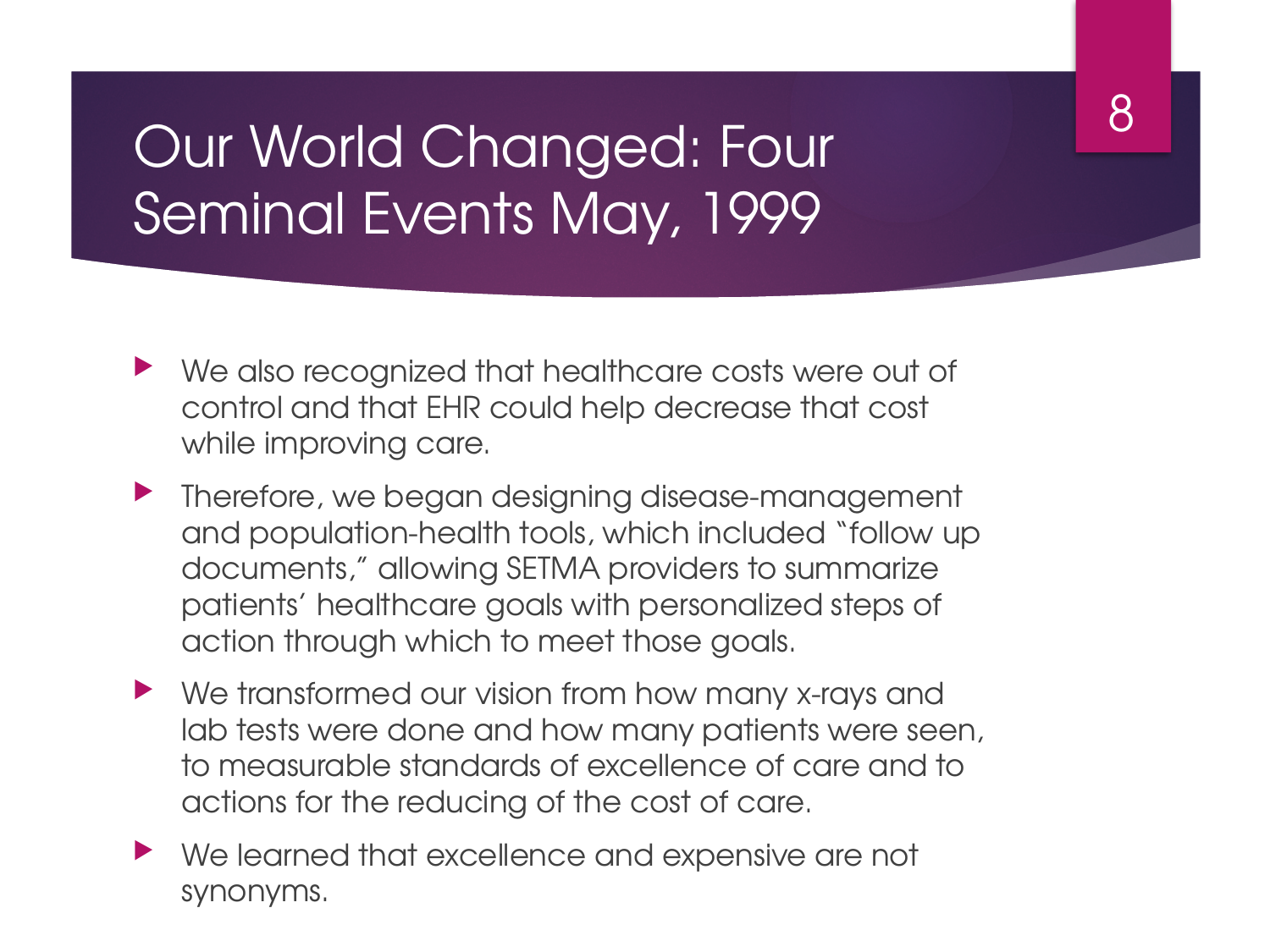

8
# Our World Changed: Four Seminal Events May, 1999
We also recognized that healthcare costs were out of control and that EHR could help decrease that cost while improving care.
Therefore, we began designing disease-management and population-health tools, which included “follow up documents,” allowing SETMA providers to summarize patients’ healthcare goals with personalized steps of action through which to meet those goals.
We transformed our vision from how many x-rays and lab tests were done and how many patients were seen, to measurable standards of excellence of care and to actions for the reducing of the cost of care.
We learned that excellence and expensive are not synonyms.